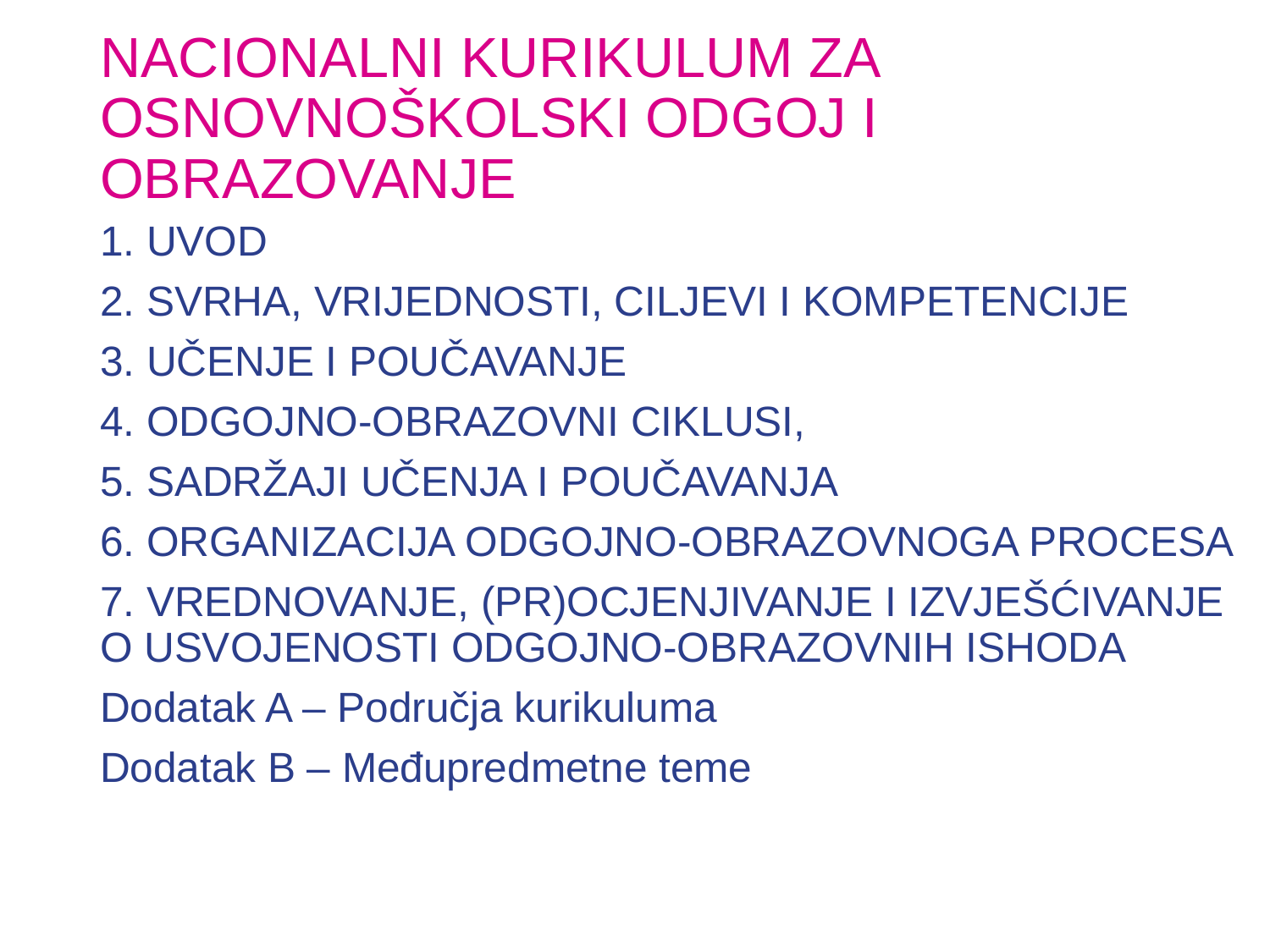

# NACIONALNI KURIKULUM ZA OSNOVNOŠKOLSKI ODGOJ I OBRAZOVANJE
1. UVOD
2. SVRHA, VRIJEDNOSTI, CILJEVI I KOMPETENCIJE
3. UČENJE I POUČAVANJE
4. ODGOJNO-OBRAZOVNI CIKLUSI,
5. SADRŽAJI UČENJA I POUČAVANJA
6. ORGANIZACIJA ODGOJNO-OBRAZOVNOGA PROCESA
7. VREDNOVANJE, (PR)OCJENJIVANJE I IZVJEŠĆIVANJE O USVOJENOSTI ODGOJNO-OBRAZOVNIH ISHODA
Dodatak A – Područja kurikuluma
Dodatak B – Međupredmetne teme